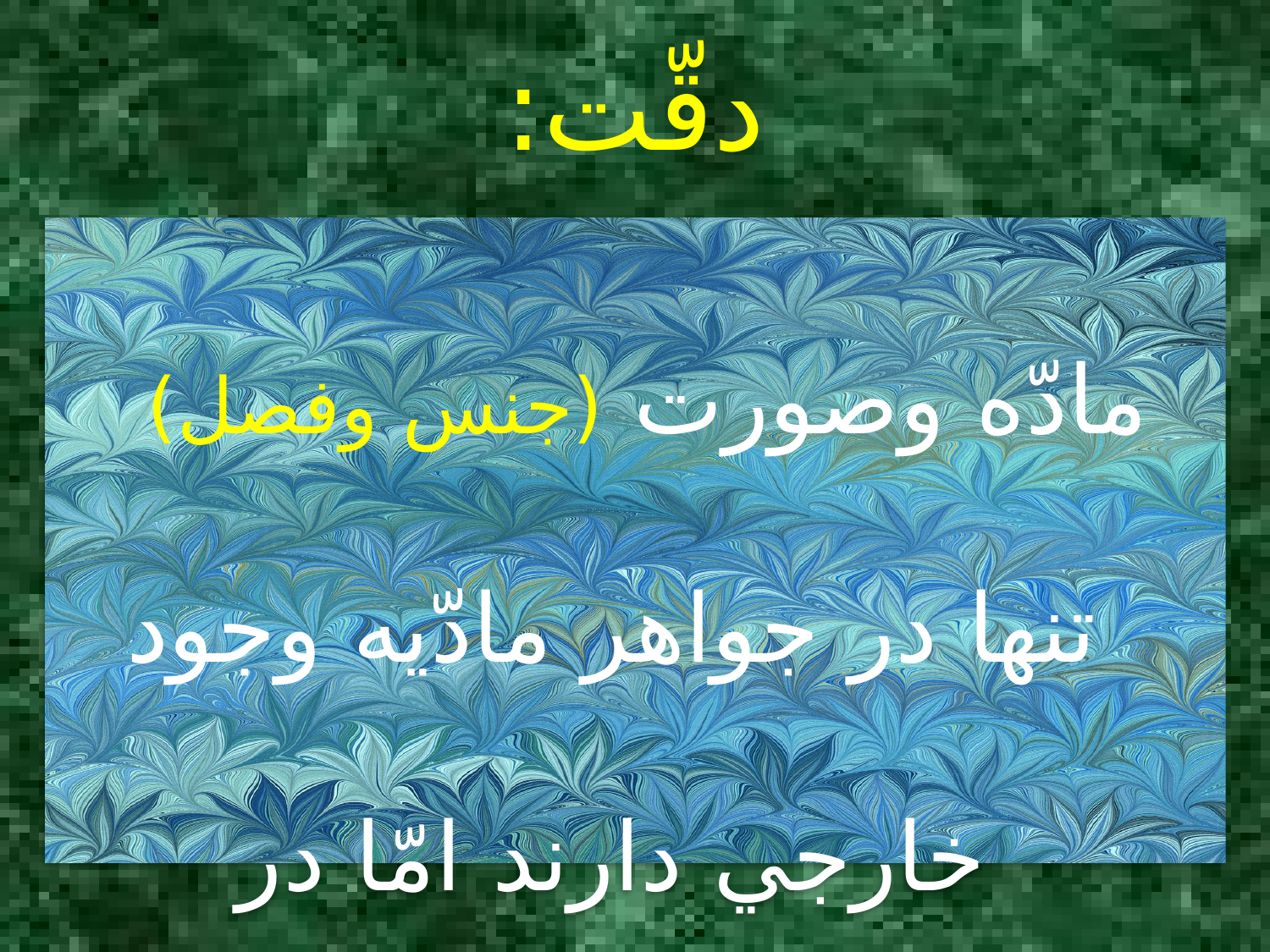

# دقّت:
مادّه وصورت (جنس وفصل)  تنها در جواهر مادّيه وجود خارجي دارند امّا در اعراض ،جنس وفصل توسّط عقل و با مقايسه اعراض با يكديگر انتزاع ميشود
(در واقع اعراض جزء مشترك و مختصّ ندارند چون بسيط هستند)